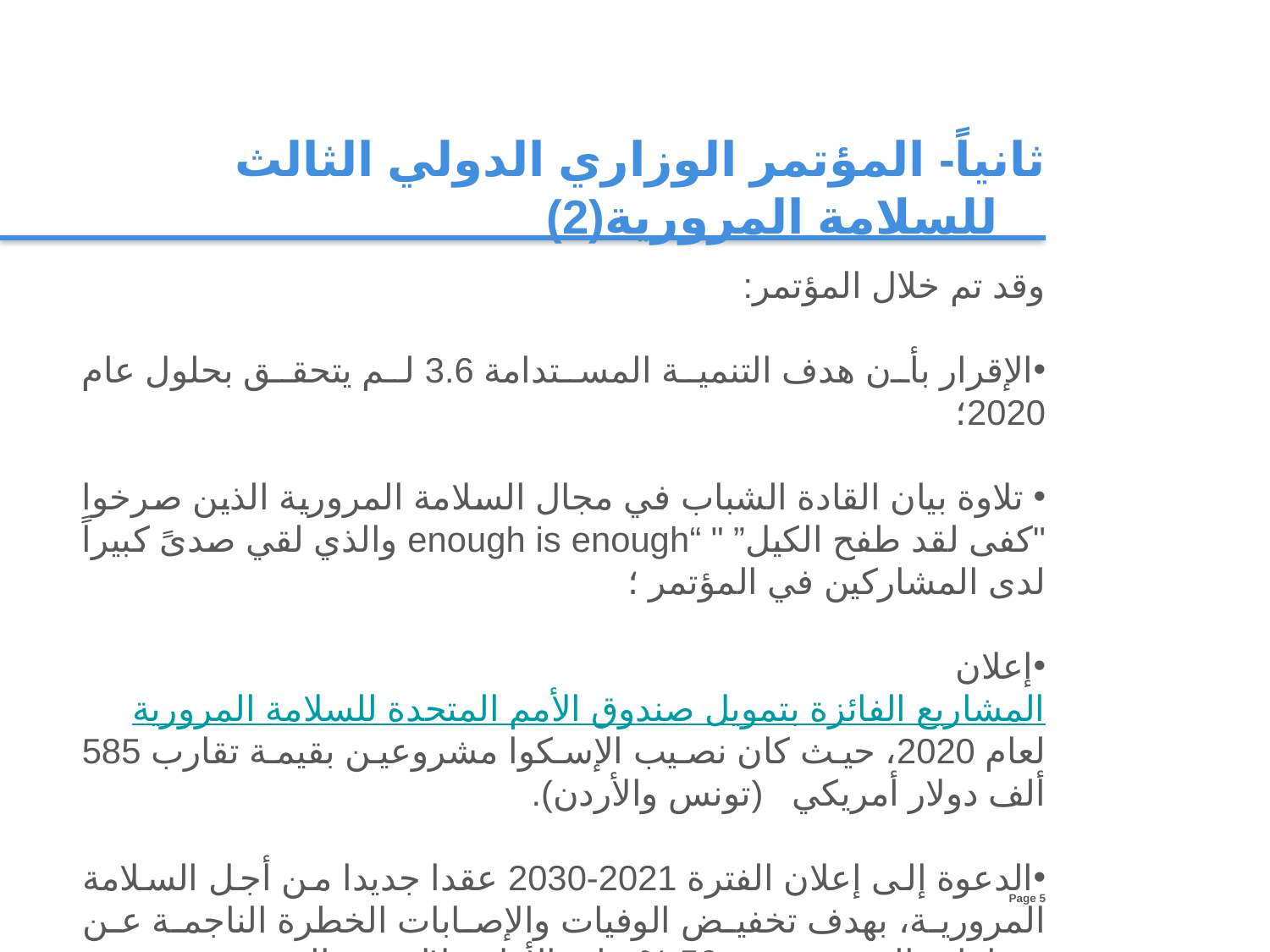

ثانياً- المؤتمر الوزاري الدولي الثالث للسلامة المرورية(2)

وقد تم خلال المؤتمر:

الإقرار بأن هدف التنمية المستدامة 3.6 لم يتحقق بحلول عام 2020؛

 تلاوة بيان القادة الشباب في مجال السلامة المرورية الذين صرخوا "كفى لقد طفح الكيل” " “enough is enough والذي لقي صدىً كبيراً لدى المشاركين في المؤتمر ؛

إعلان المشاريع الفائزة بتمويل صندوق الأمم المتحدة للسلامة المرورية لعام 2020، حيث كان نصيب الإسكوا مشروعين بقيمة تقارب 585 ألف دولار أمريكي   (تونس والأردن).

الدعوة إلى إعلان الفترة 2021-2030 عقدا جديدا من أجل السلامة المرورية، بهدف تخفيض الوفيات والإصابات الخطرة الناجمة عن صدامات المرور بنسبة 50 % على الأقل خلال هذه الفترة ؛